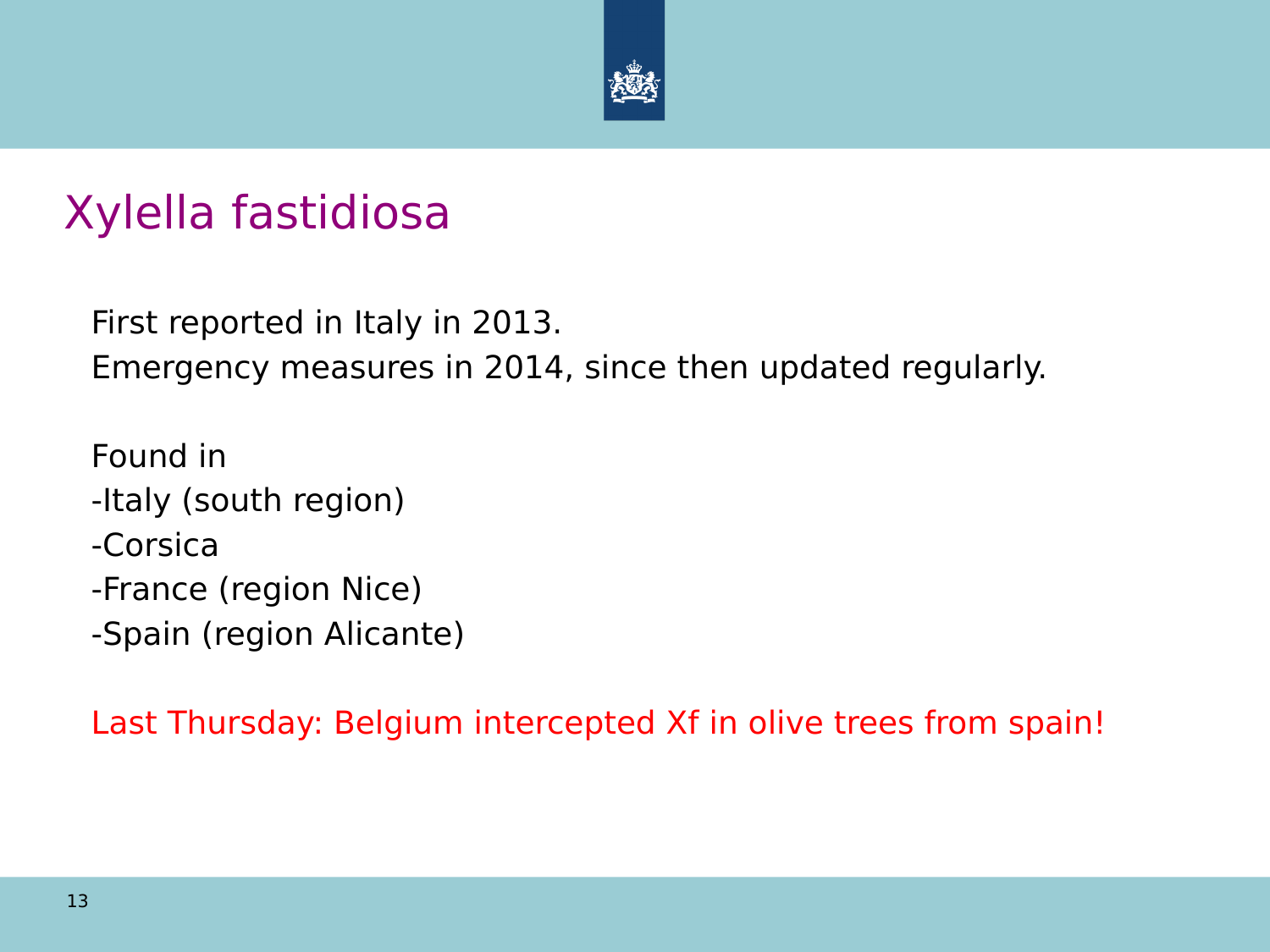

# Xylella fastidiosa

First reported in Italy in 2013.
Emergency measures in 2014, since then updated regularly.

Found in
-Italy (south region)
-Corsica
-France (region Nice)
-Spain (region Alicante)

Last Thursday: Belgium intercepted Xf in olive trees from spain!
13